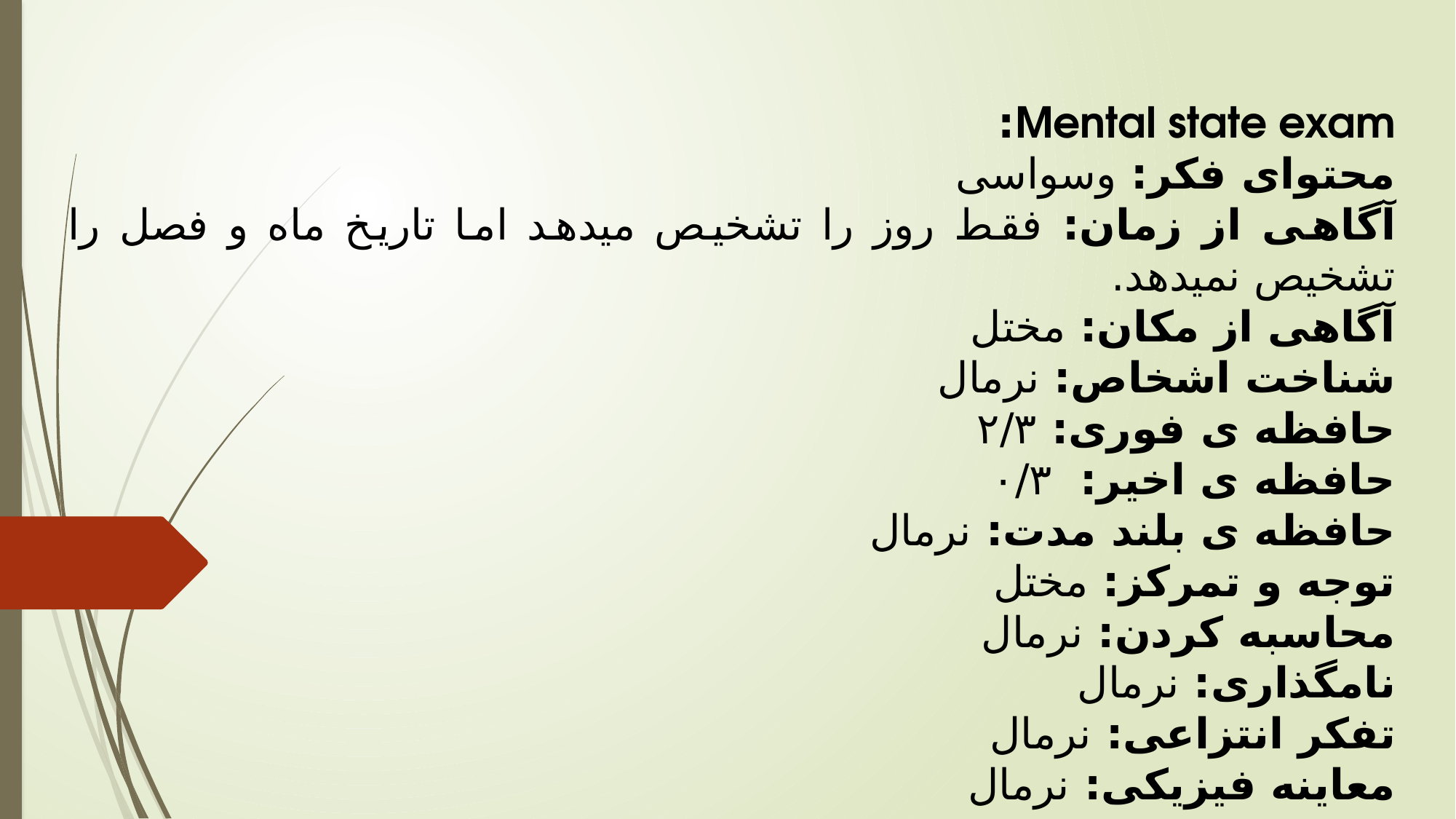

Mental state exam:
محتوای فکر: وسواسی
آگاهی از زمان: فقط روز را تشخیص میدهد اما تاریخ ماه و فصل را تشخیص نمیدهد.
آگاهی از مکان: مختل
شناخت اشخاص: نرمال
حافظه ی فوری: ۲/۳
حافظه ی اخیر:  ۰/۳
حافظه ی بلند مدت: نرمال
توجه و تمرکز: مختل
محاسبه کردن: نرمال
نامگذاری: نرمال
تفکر انتزاعی: نرمال
معاینه فیزیکی: نرمال